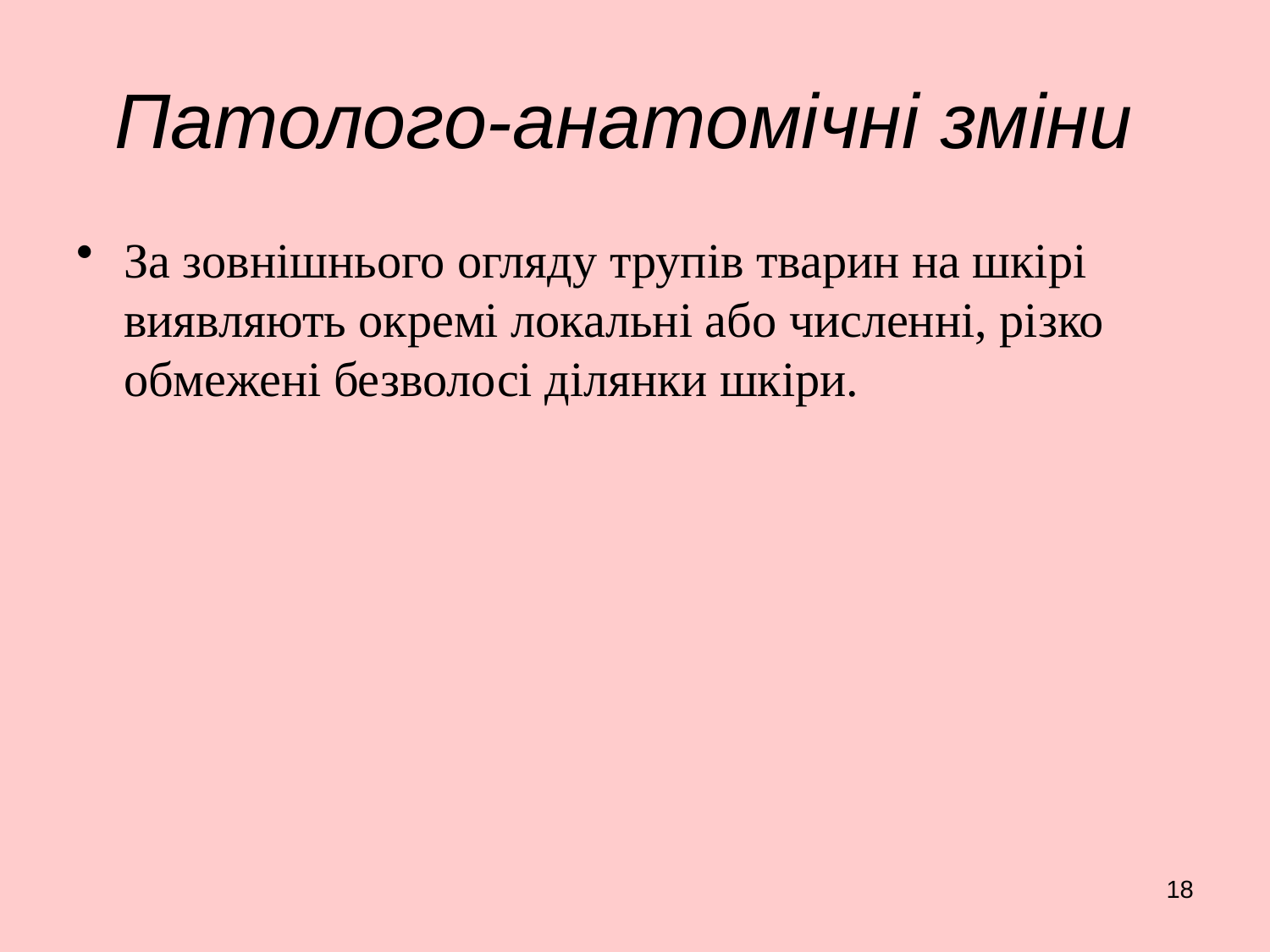

# Патолого-анатомічні зміни
За зовнішнього огляду трупів тварин на шкірі виявляють окремі локальні або численні, різко обмежені безволосі ділянки шкіри.
18